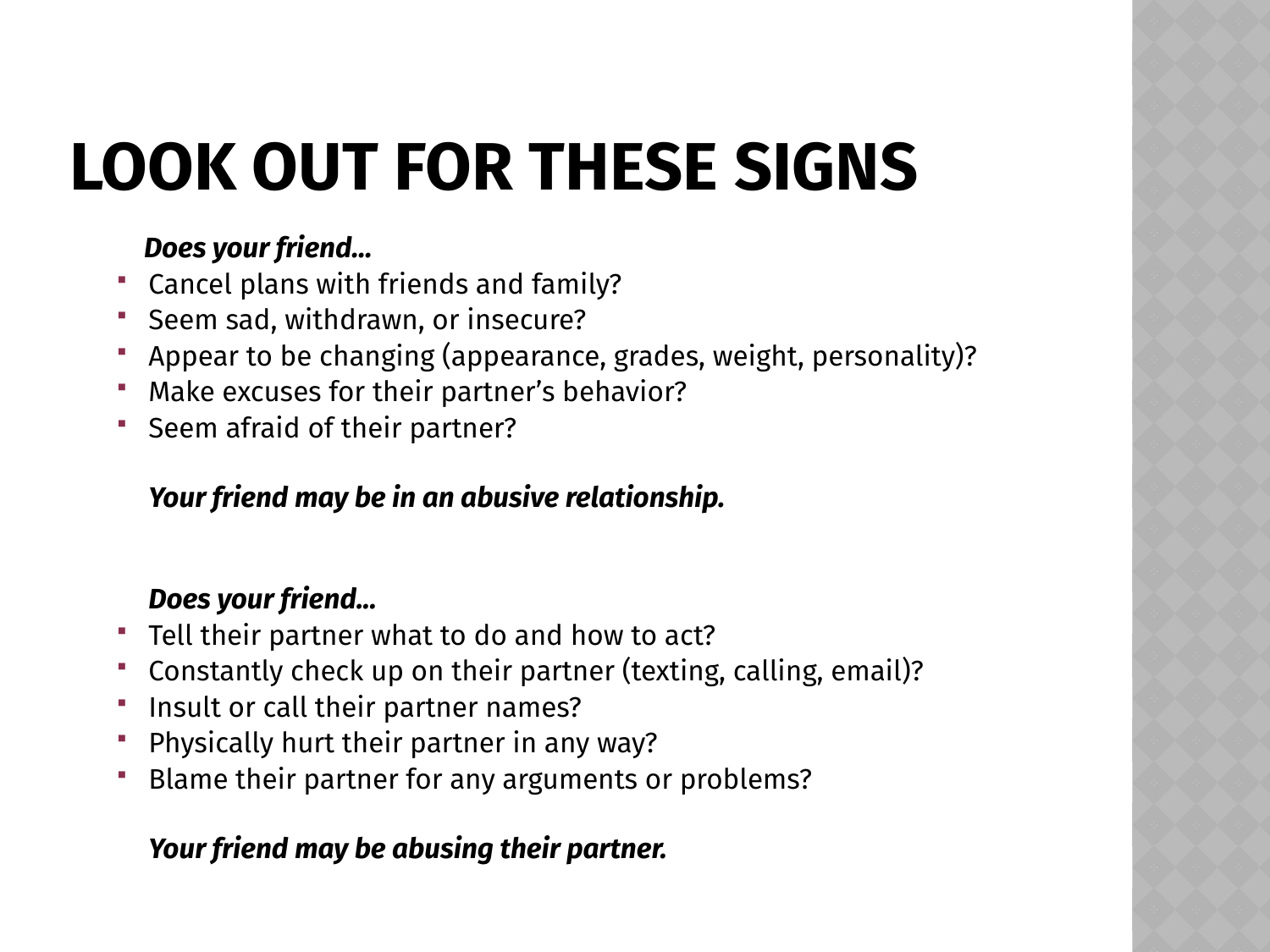

# Look out for these signs
	    Does your friend...
Cancel plans with friends and family?
Seem sad, withdrawn, or insecure?
Appear to be changing (appearance, grades, weight, personality)?
Make excuses for their partner’s behavior?
Seem afraid of their partner?
Your friend may be in an abusive relationship.
Does your friend...
Tell their partner what to do and how to act?
Constantly check up on their partner (texting, calling, email)?
Insult or call their partner names?
Physically hurt their partner in any way?
Blame their partner for any arguments or problems?
	Your friend may be abusing their partner.